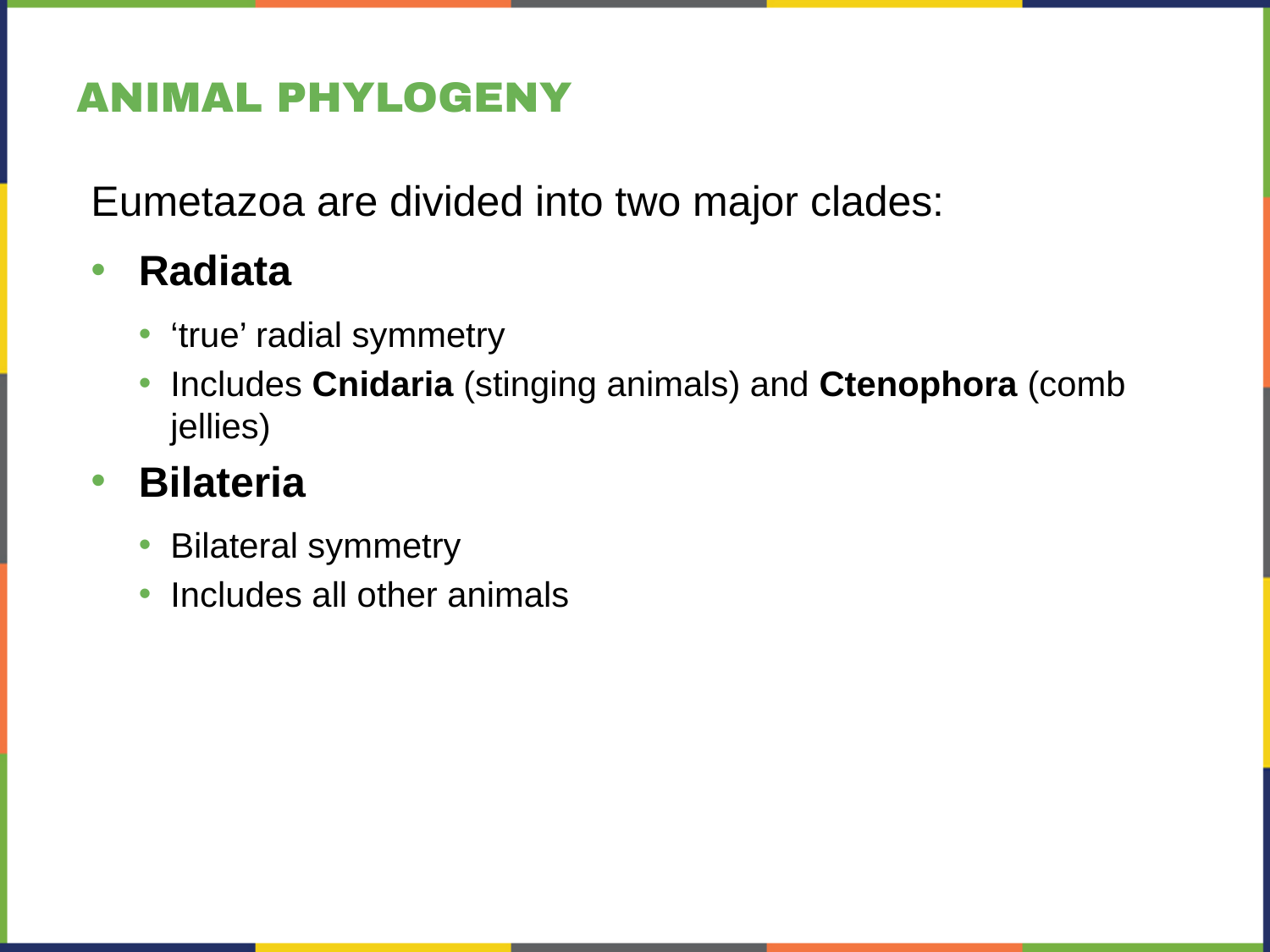

# ANIMAL PHYLOGENY
Eumetazoa are divided into two major clades:
Radiata
‘true’ radial symmetry
Includes Cnidaria (stinging animals) and Ctenophora (comb jellies)
Bilateria
Bilateral symmetry
Includes all other animals